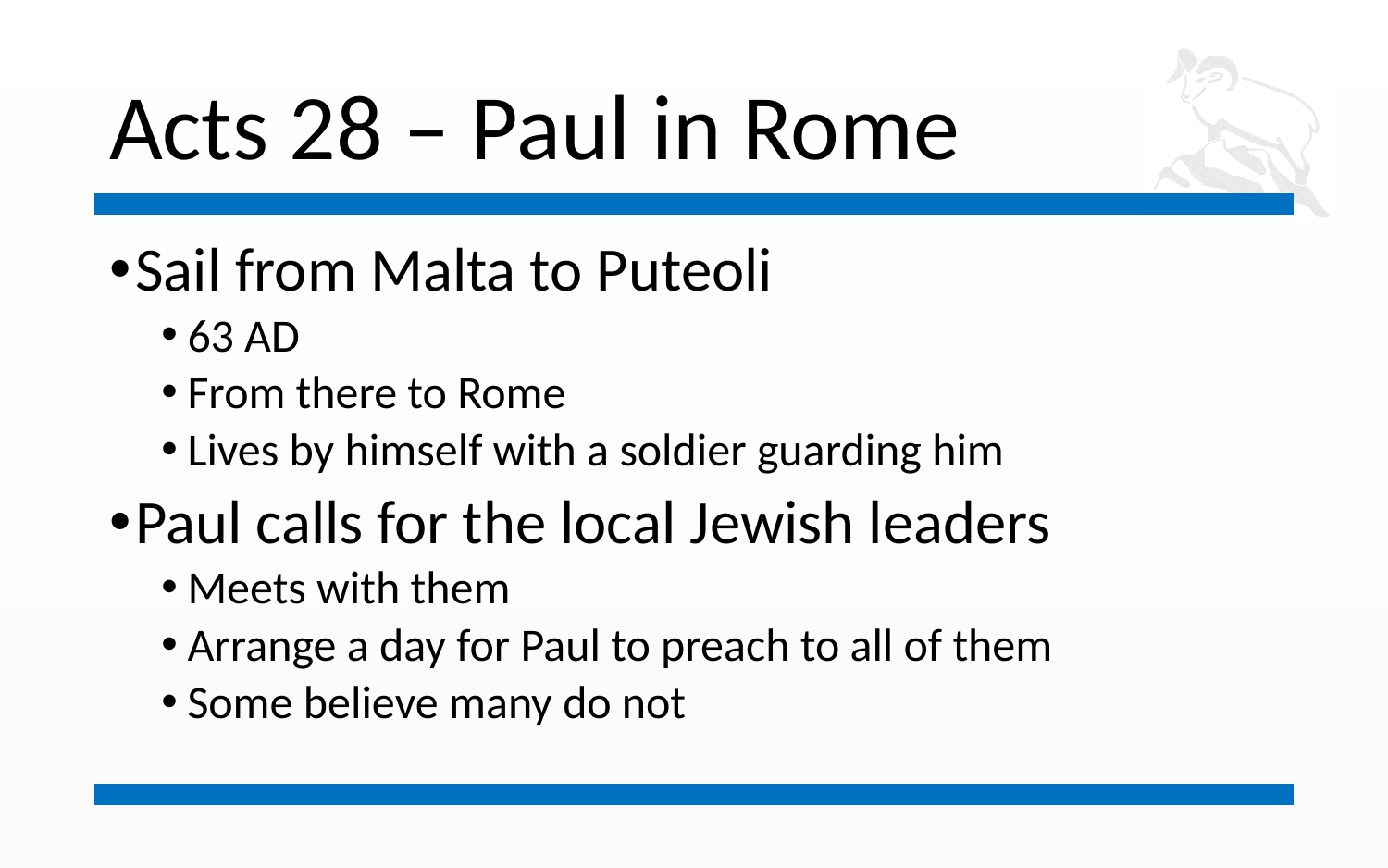

# Acts 28 – Paul in Rome
Sail from Malta to Puteoli
63 AD
From there to Rome
Lives by himself with a soldier guarding him
Paul calls for the local Jewish leaders
Meets with them
Arrange a day for Paul to preach to all of them
Some believe many do not